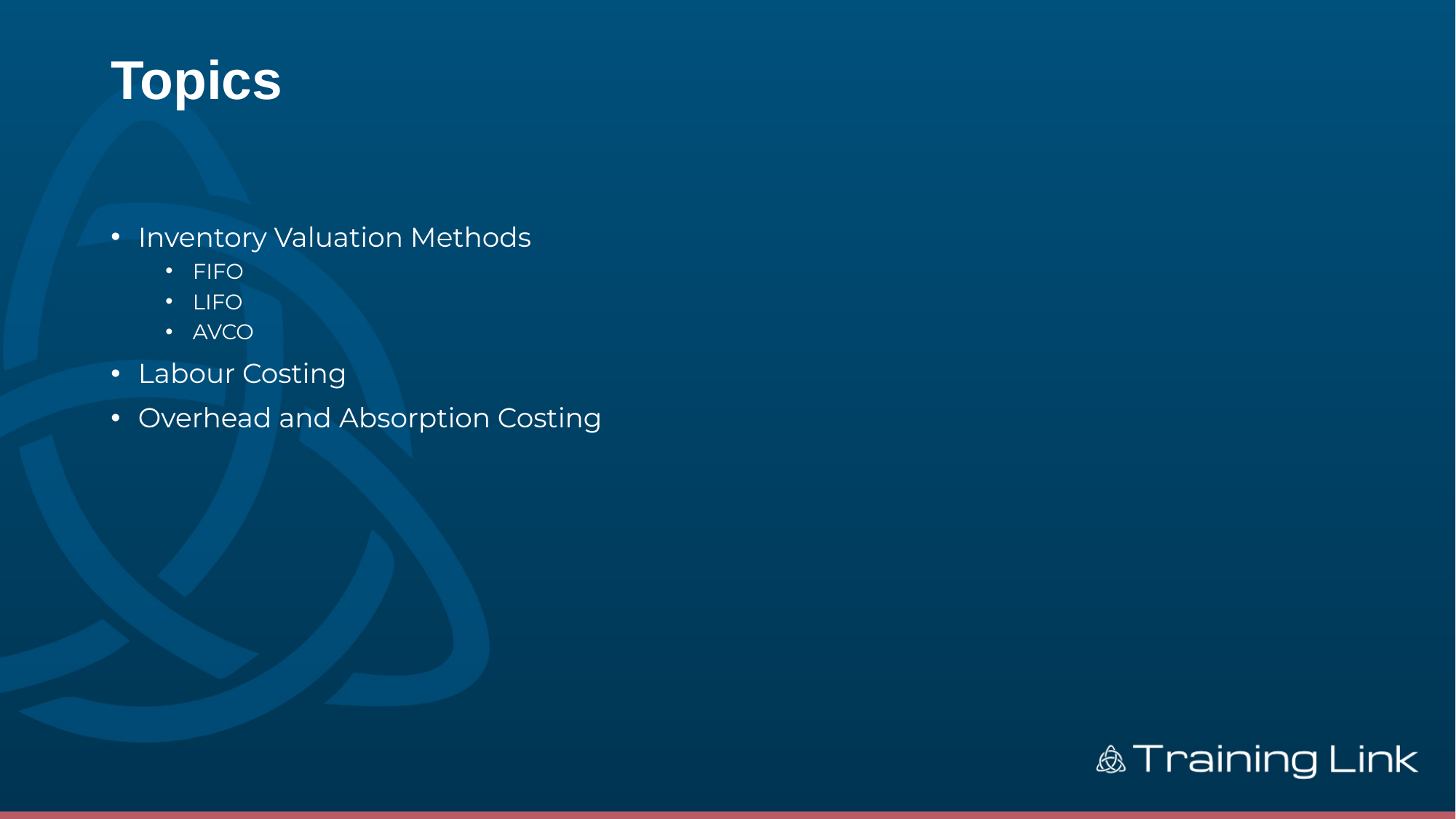

# Topics
Inventory Valuation Methods
FIFO
LIFO
AVCO
Labour Costing
Overhead and Absorption Costing